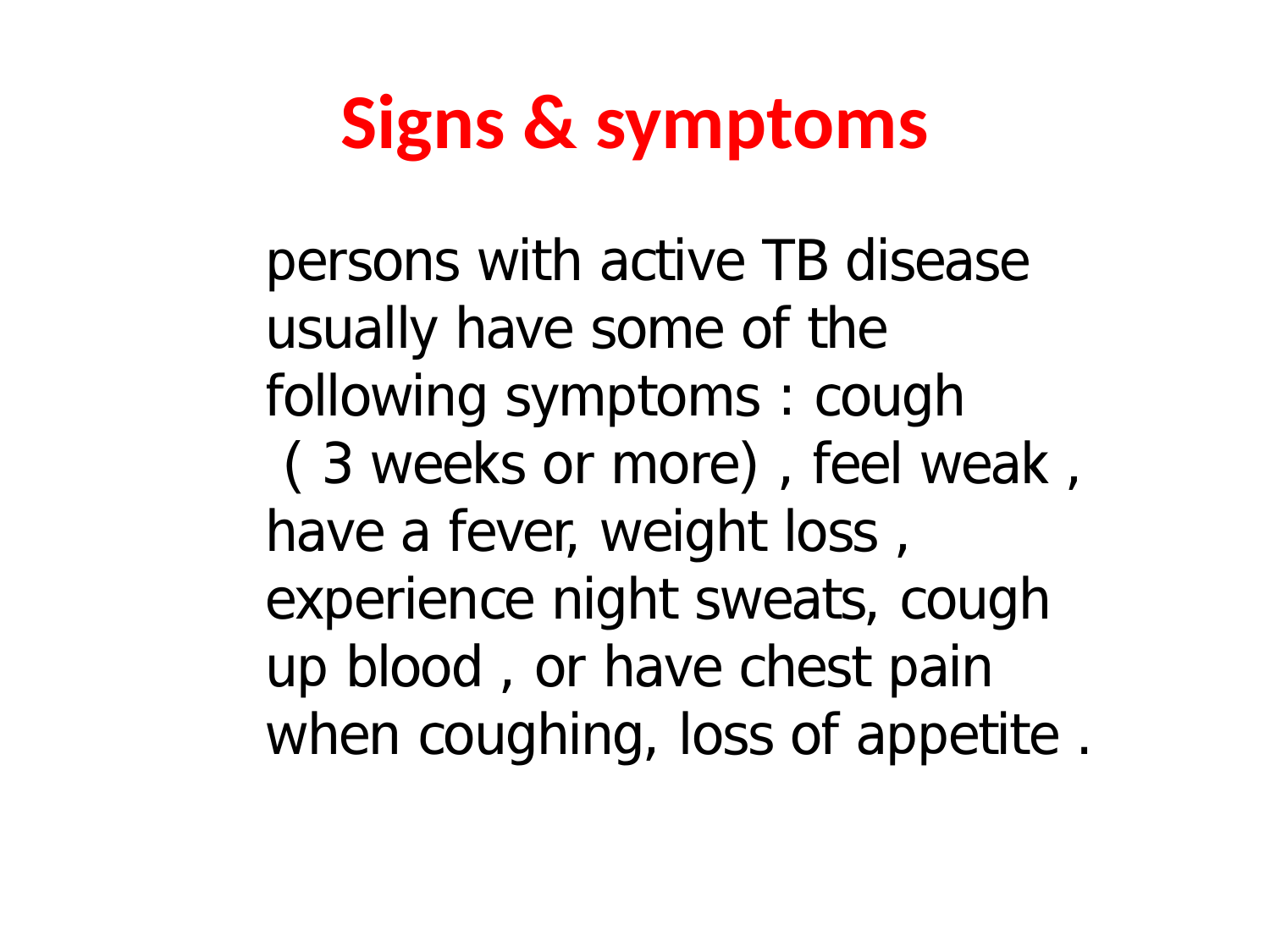

# Signs & symptoms
persons with active TB disease usually have some of the following symptoms : cough
 ( 3 weeks or more) , feel weak , have a fever, weight loss , experience night sweats, cough up blood , or have chest pain when coughing, loss of appetite .